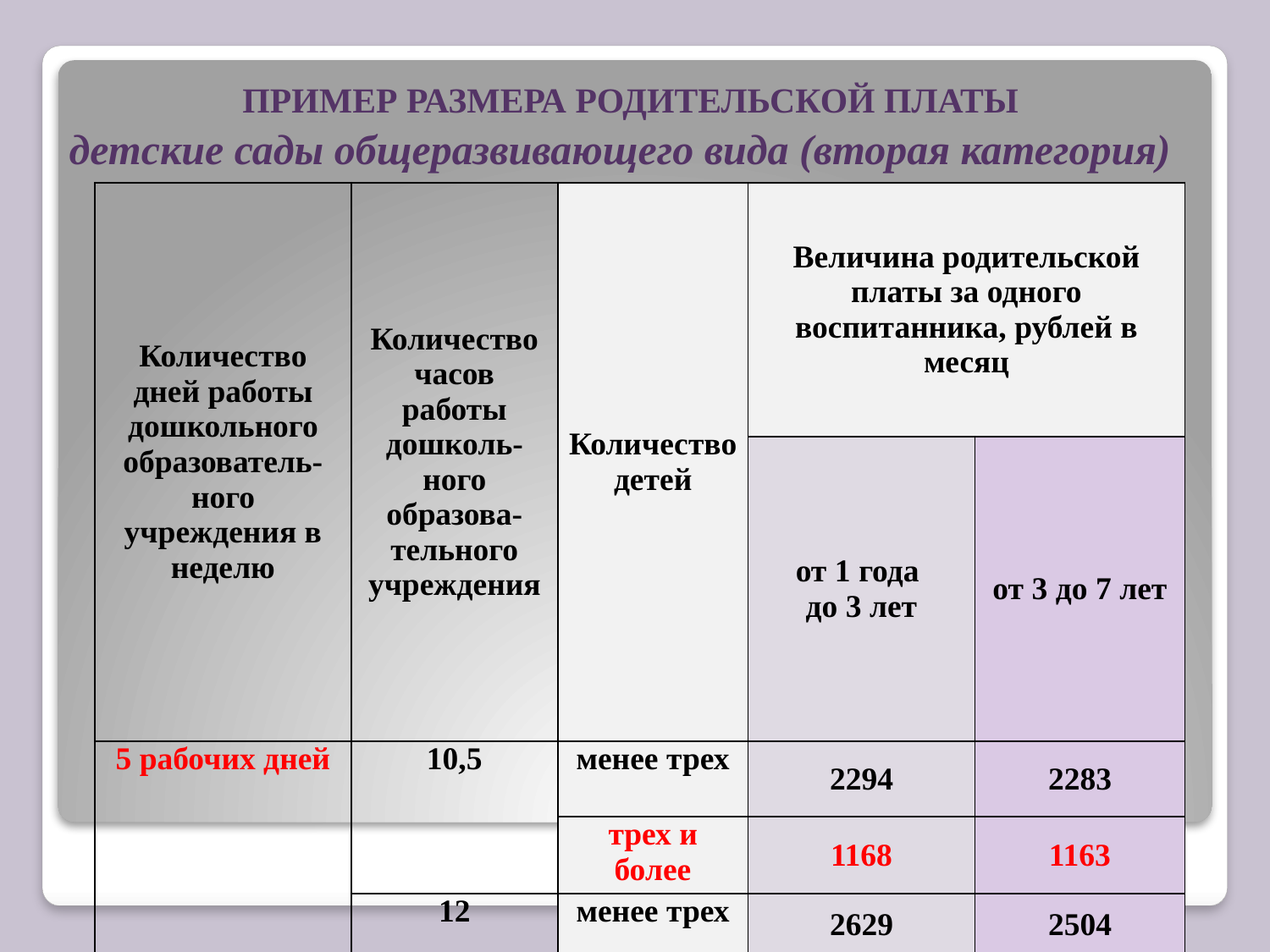

# ПРИМЕР РАЗМЕРА РОДИТЕЛЬСКОЙ ПЛАТЫ
детские сады общеразвивающего вида (вторая категория)
| Количество дней работы дошкольного образователь-ного учреждения в неделю | Количество часов работы дошколь-ного образова-тельного учреждения | Количество детей | Величина родительской платы за одного воспитанника, рублей в месяц |  |
| --- | --- | --- | --- | --- |
|  |  |  | от 1 года до 3 лет | от 3 до 7 лет |
| 5 рабочих дней | 10,5 | менее трех | 2294 | 2283 |
|  |  | трех и более | 1168 | 1163 |
|  | 12 | менее трех | 2629 | 2504 |
|  |  | трех и более | 1336 | 1274 |